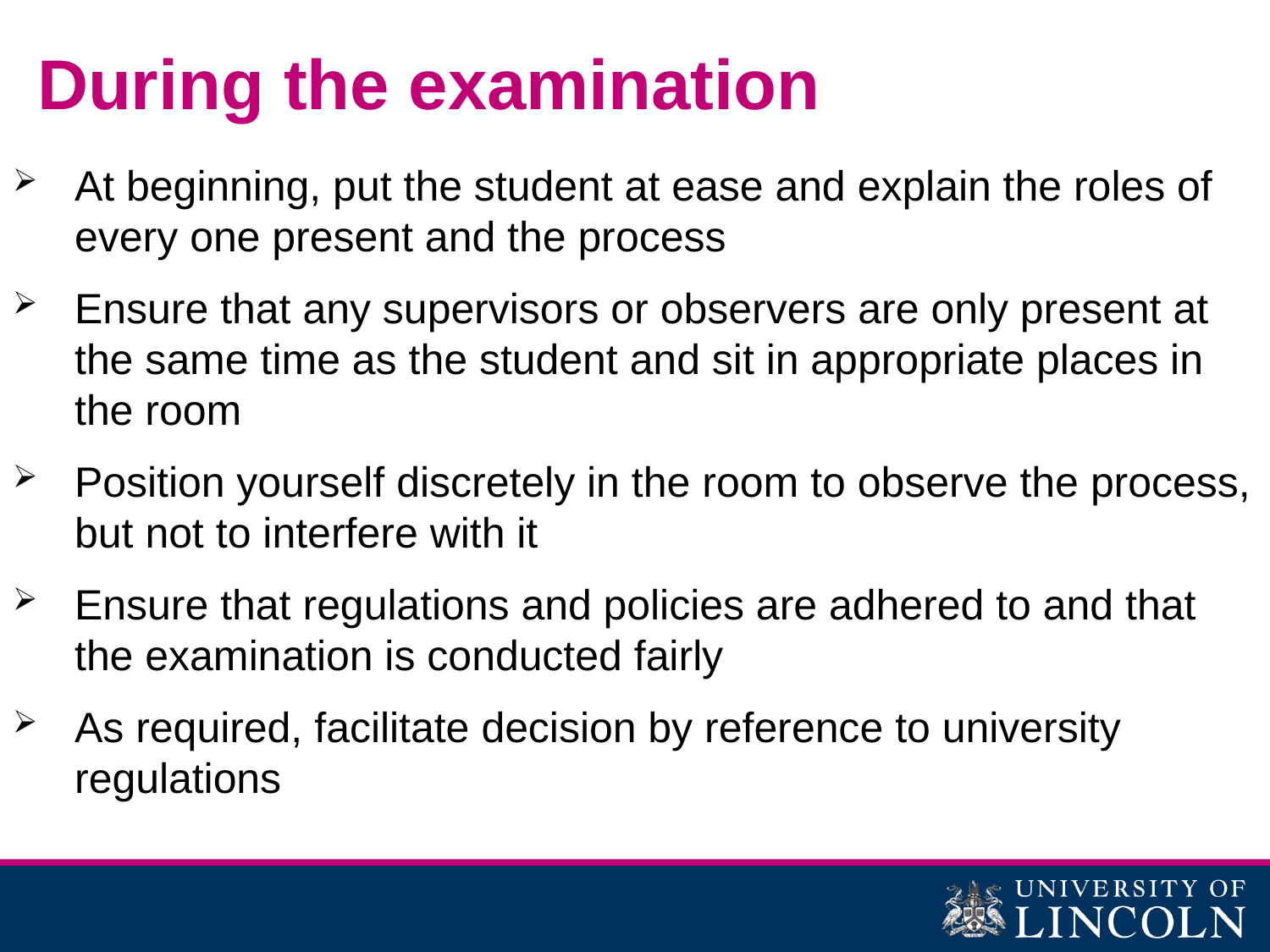

# During the examination
At beginning, put the student at ease and explain the roles of every one present and the process
Ensure that any supervisors or observers are only present at the same time as the student and sit in appropriate places in the room
Position yourself discretely in the room to observe the process, but not to interfere with it
Ensure that regulations and policies are adhered to and that the examination is conducted fairly
As required, facilitate decision by reference to university regulations